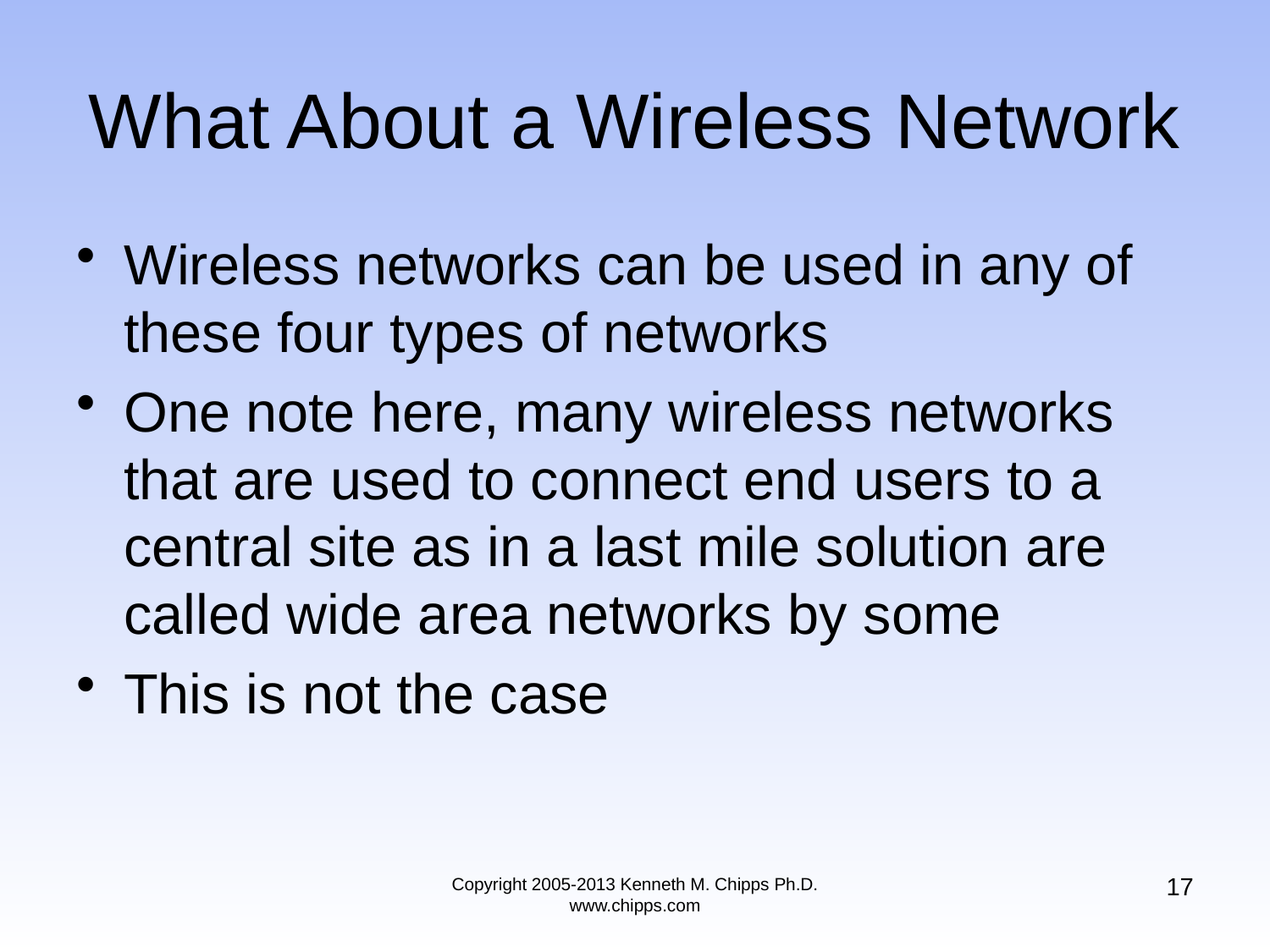

# What About a Wireless Network
Wireless networks can be used in any of these four types of networks
One note here, many wireless networks that are used to connect end users to a central site as in a last mile solution are called wide area networks by some
This is not the case
17
Copyright 2005-2013 Kenneth M. Chipps Ph.D. www.chipps.com